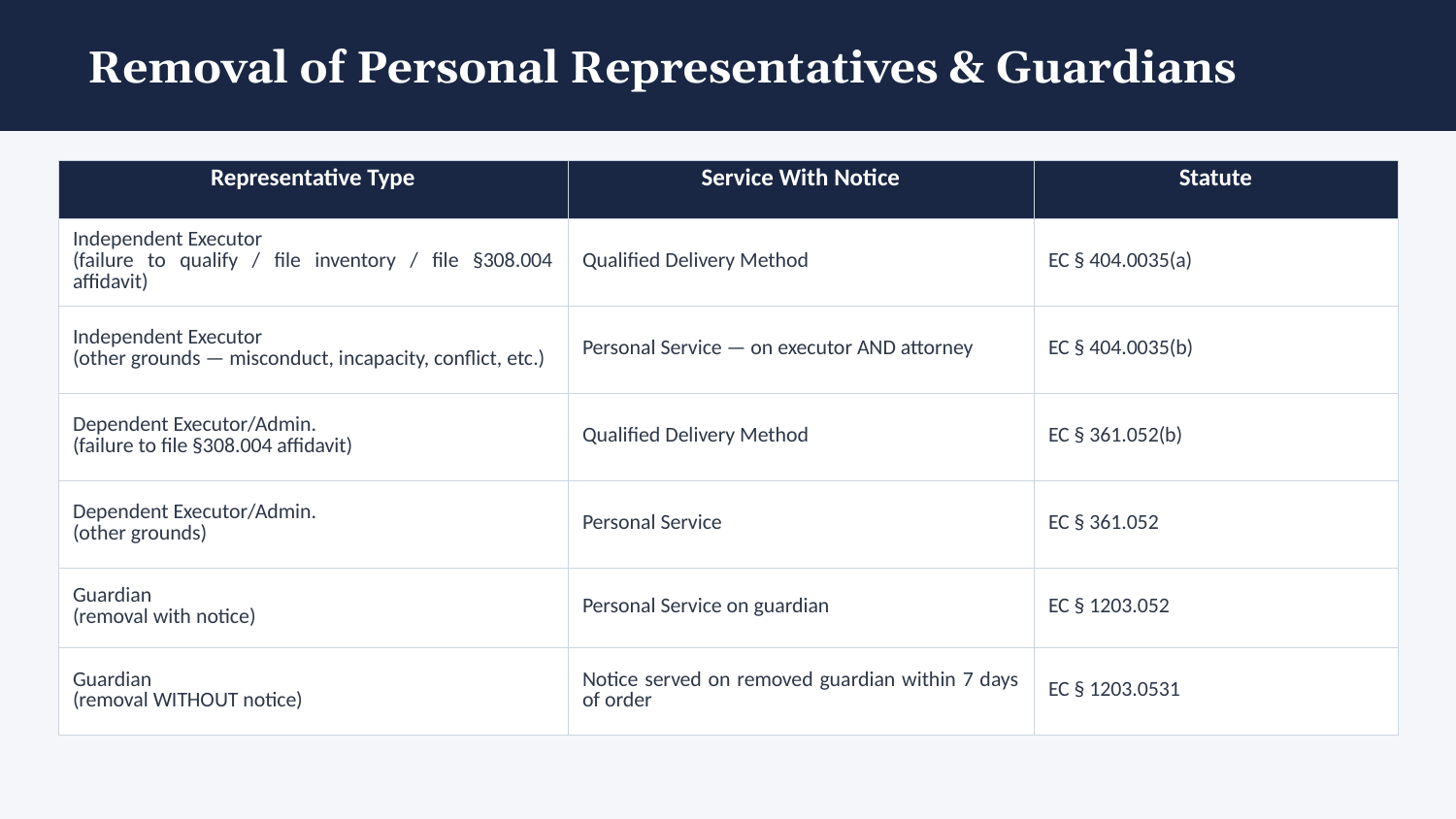

Removal of Personal Representatives & Guardians
| Representative Type | Service With Notice | Statute |
| --- | --- | --- |
| Independent Executor (failure to qualify / file inventory / file §308.004 affidavit) | Qualified Delivery Method | EC § 404.0035(a) |
| Independent Executor (other grounds — misconduct, incapacity, conflict, etc.) | Personal Service — on executor AND attorney | EC § 404.0035(b) |
| Dependent Executor/Admin. (failure to file §308.004 affidavit) | Qualified Delivery Method | EC § 361.052(b) |
| Dependent Executor/Admin. (other grounds) | Personal Service | EC § 361.052 |
| Guardian (removal with notice) | Personal Service on guardian | EC § 1203.052 |
| Guardian (removal WITHOUT notice) | Notice served on removed guardian within 7 days of order | EC § 1203.0531 |